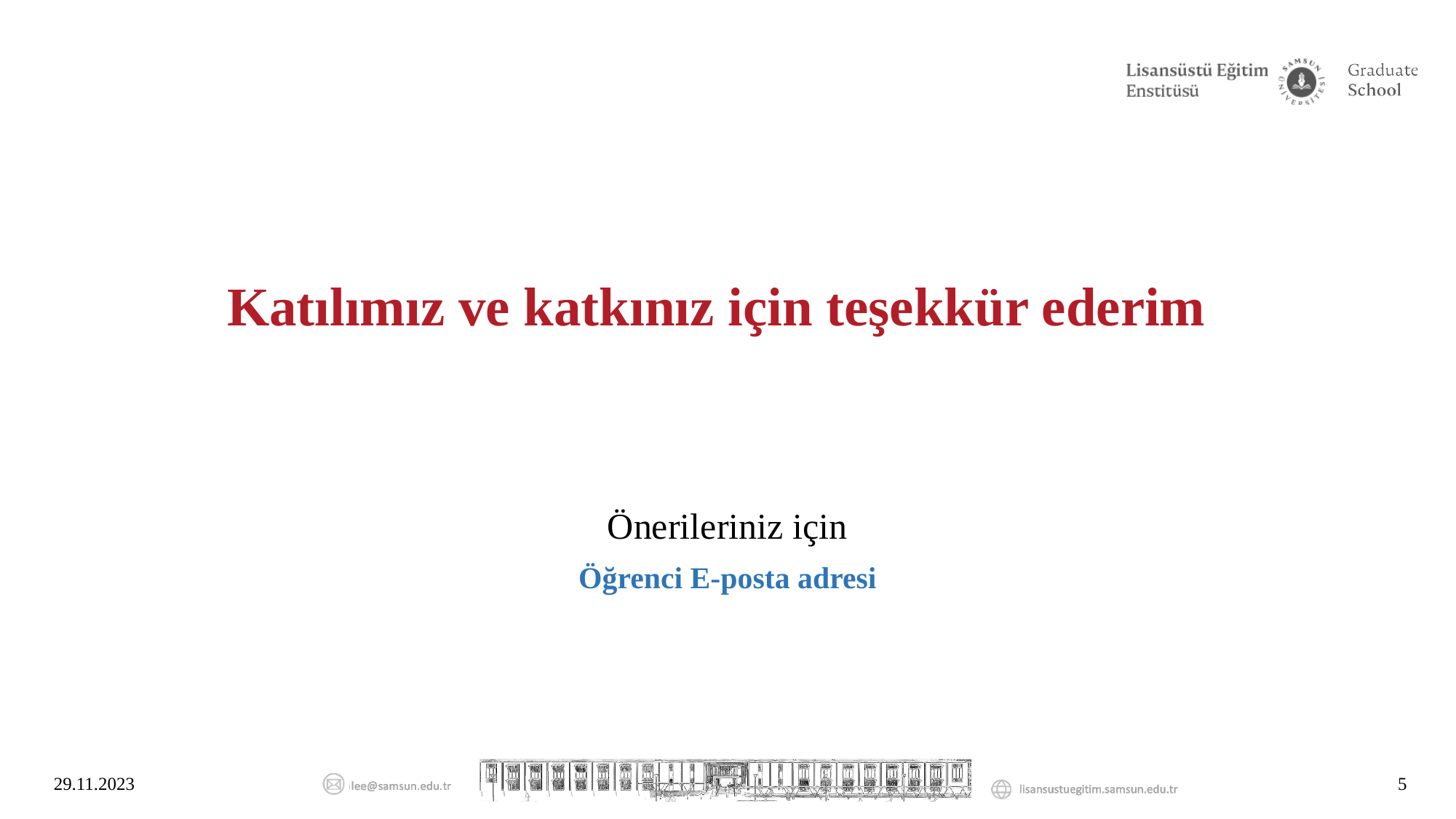

# Katılımız ve katkınız için teşekkür ederim
Önerileriniz için
Öğrenci E-posta adresi
29.11.2023
5